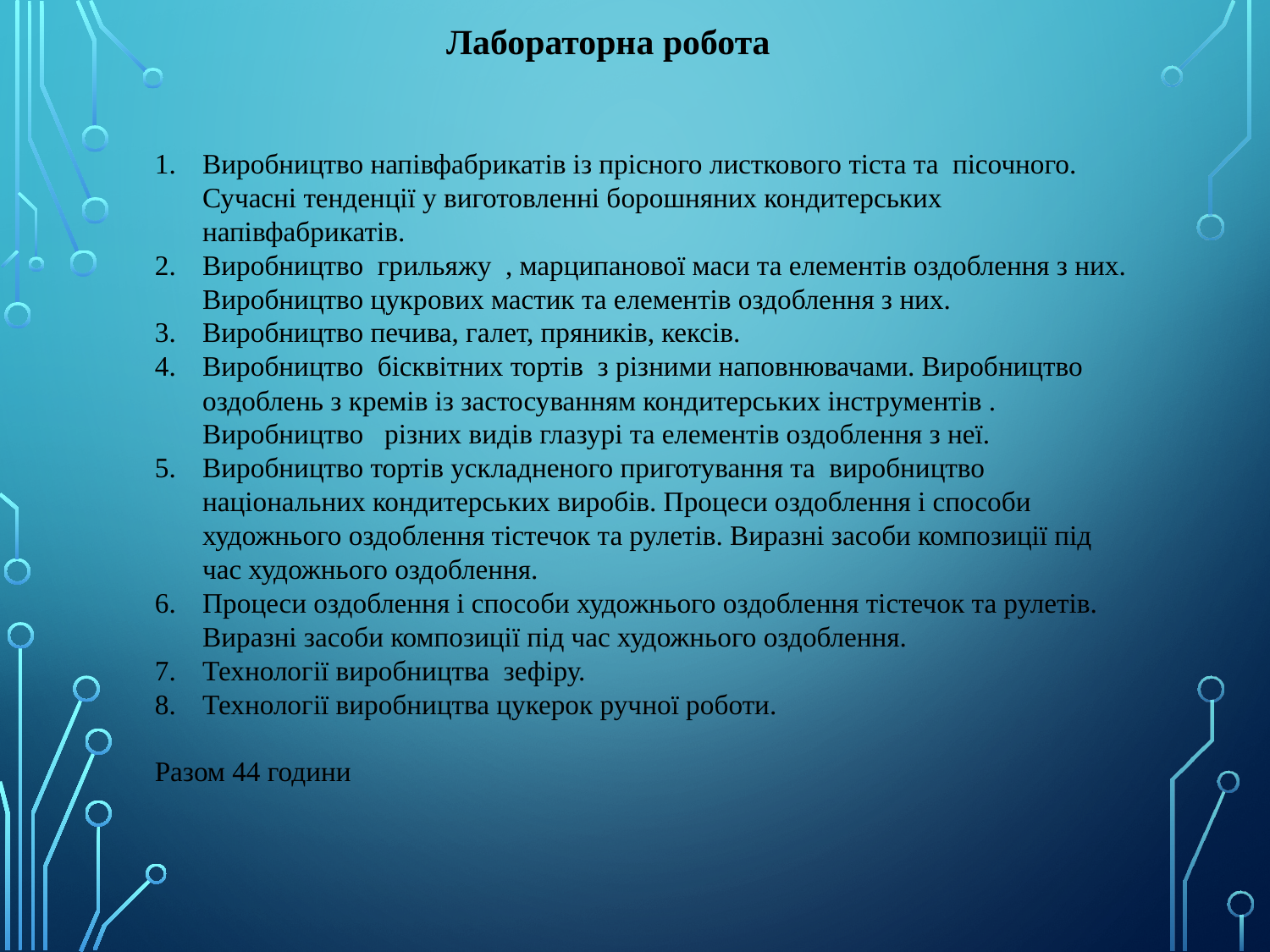

Лабораторна робота

Виробництво напівфабрикатів із прісного листкового тіста та  пісочного.   Сучасні тенденції у виготовленні борошняних кондитерських напівфабрикатів.
Виробництво  грильяжу  , марципанової маси та елементів оздоблення з них. Виробництво цукрових мастик та елементів оздоблення з них.
Виробництво печива, галет, пряників, кексів.
Виробництво  бісквітних тортів  з різними наповнювачами. Виробництво  оздоблень з кремів із застосуванням кондитерських інструментів . Виробництво   різних видів глазурі та елементів оздоблення з неї.
Виробництво тортів ускладненого приготування та  виробництво національних кондитерських виробів. Процеси оздоблення і способи художнього оздоблення тістечок та рулетів. Виразні засоби композиції під час художнього оздоблення.
Процеси оздоблення і способи художнього оздоблення тістечок та рулетів. Виразні засоби композиції під час художнього оздоблення.
Технології виробництва  зефіру.
Технології виробництва цукерок ручної роботи.

Разом 44 години